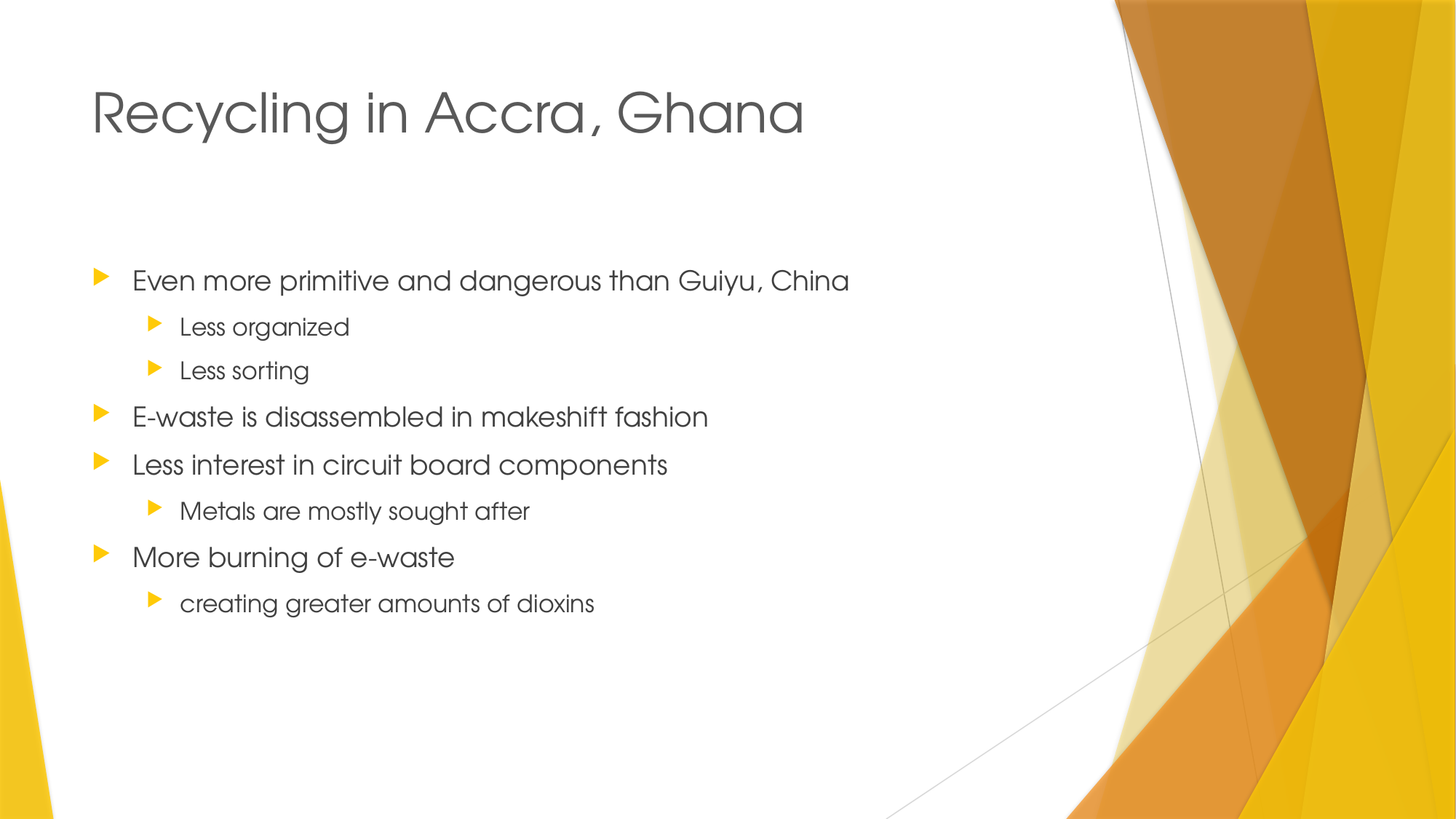

# Recycling in Accra, Ghana
Even more primitive and dangerous than Guiyu, China
Less organized
Less sorting
E-waste is disassembled in makeshift fashion
Less interest in circuit board components
Metals are mostly sought after
More burning of e-waste
creating greater amounts of dioxins